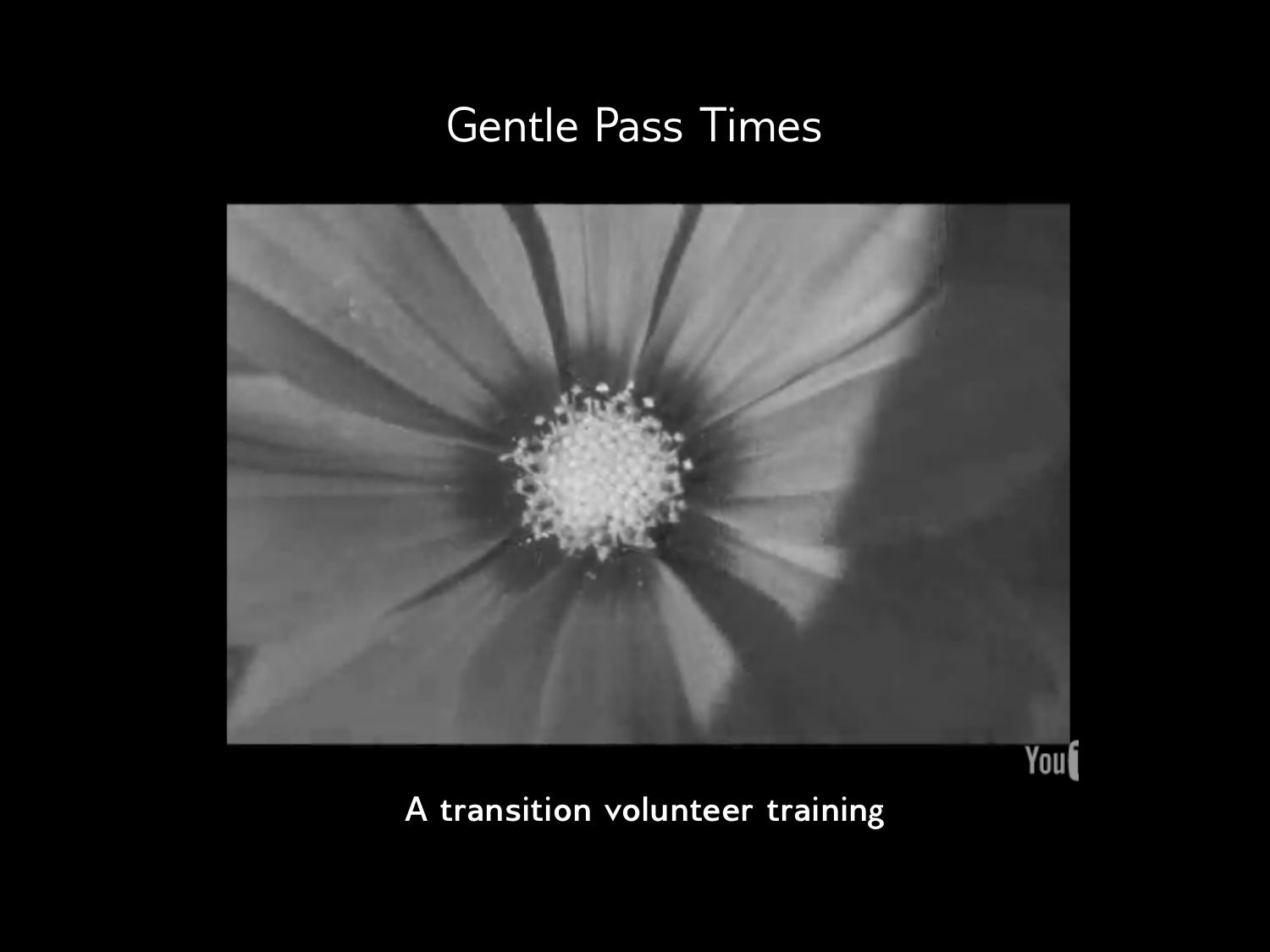

# Gentle Pass Times
A transition volunteer training